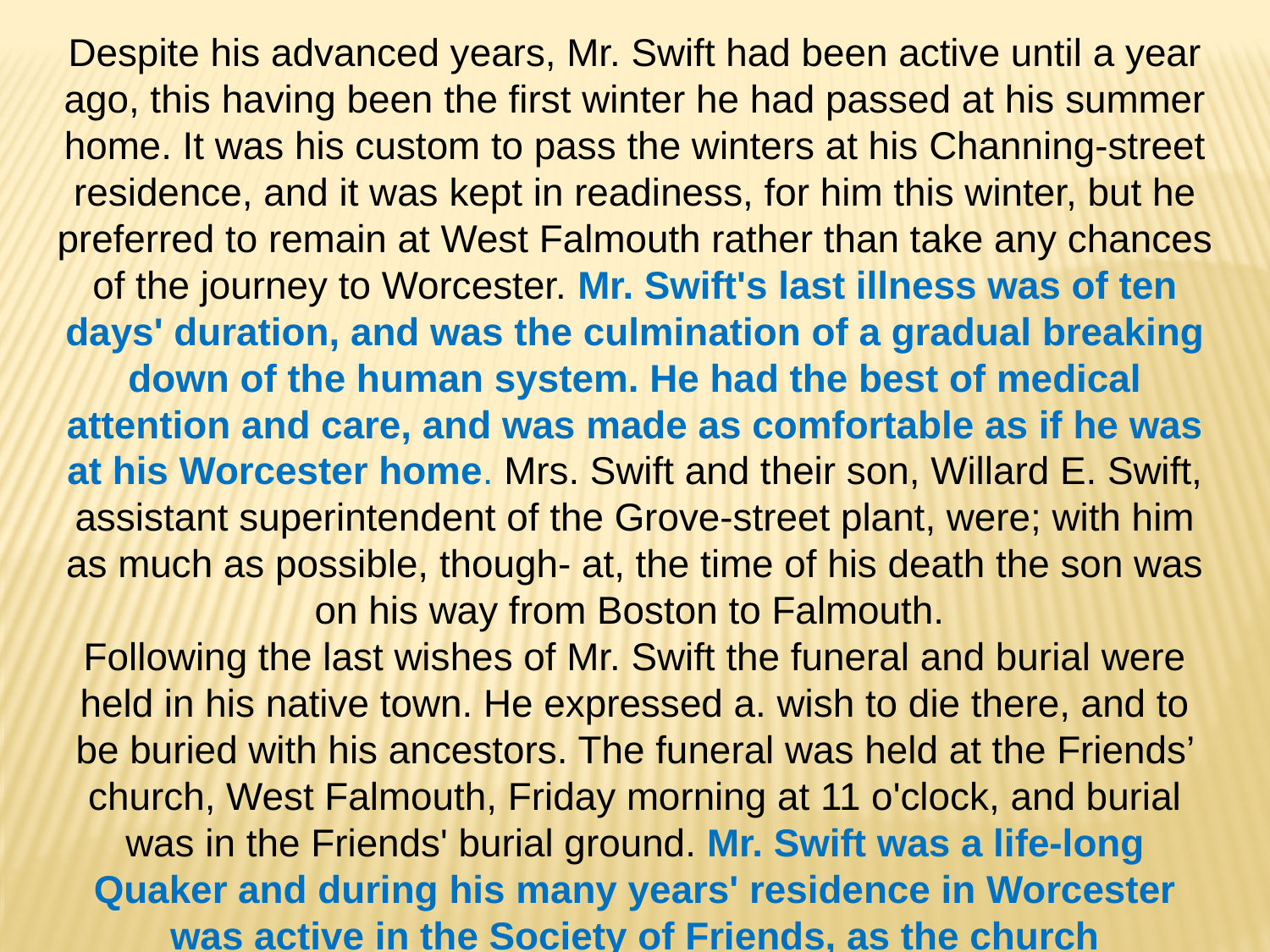

Despite his advanced years, Mr. Swift had been active until a year ago, this having been the first winter he had passed at his summer home. It was his custom to pass the winters at his Channing-street residence, and it was kept in readiness, for him this winter, but he preferred to remain at West Falmouth rather than take any chances of the journey to Worcester. Mr. Swift's last illness was of ten days' duration, and was the culmination of a gradual breaking down of the human system. He had the best of medical attention and care, and was made as comfortable as if he was at his Worcester home. Mrs. Swift and their son, Willard E. Swift, assistant superintendent of the Grove-street plant, were; with him as much as possible, though- at, the time of his death the son was on his way from Boston to Falmouth. 
Following the last wishes of Mr. Swift the funeral and burial were held in his native town. He expressed a. wish to die there, and to be buried with his ancestors. The funeral was held at the Friends’ church, West Falmouth, Friday morning at 11 o'clock, and burial was in the Friends' burial ground. Mr. Swift was a life-long Quaker and during his many years' residence in Worcester was active in the Society of Friends, as the church denomination is known.